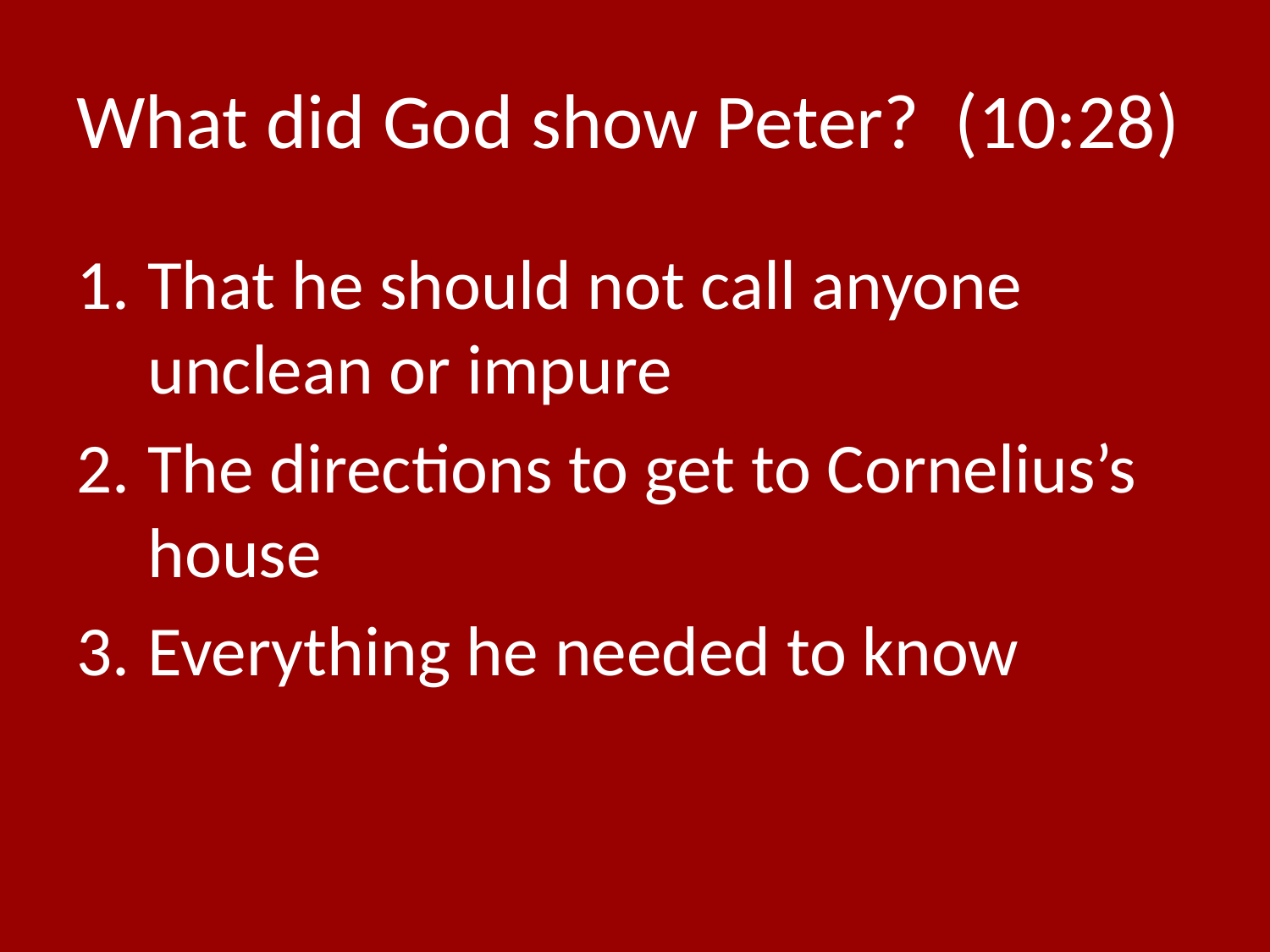

# What did God show Peter?  (10:28)
That he should not call anyone unclean or impure
The directions to get to Cornelius’s house
Everything he needed to know